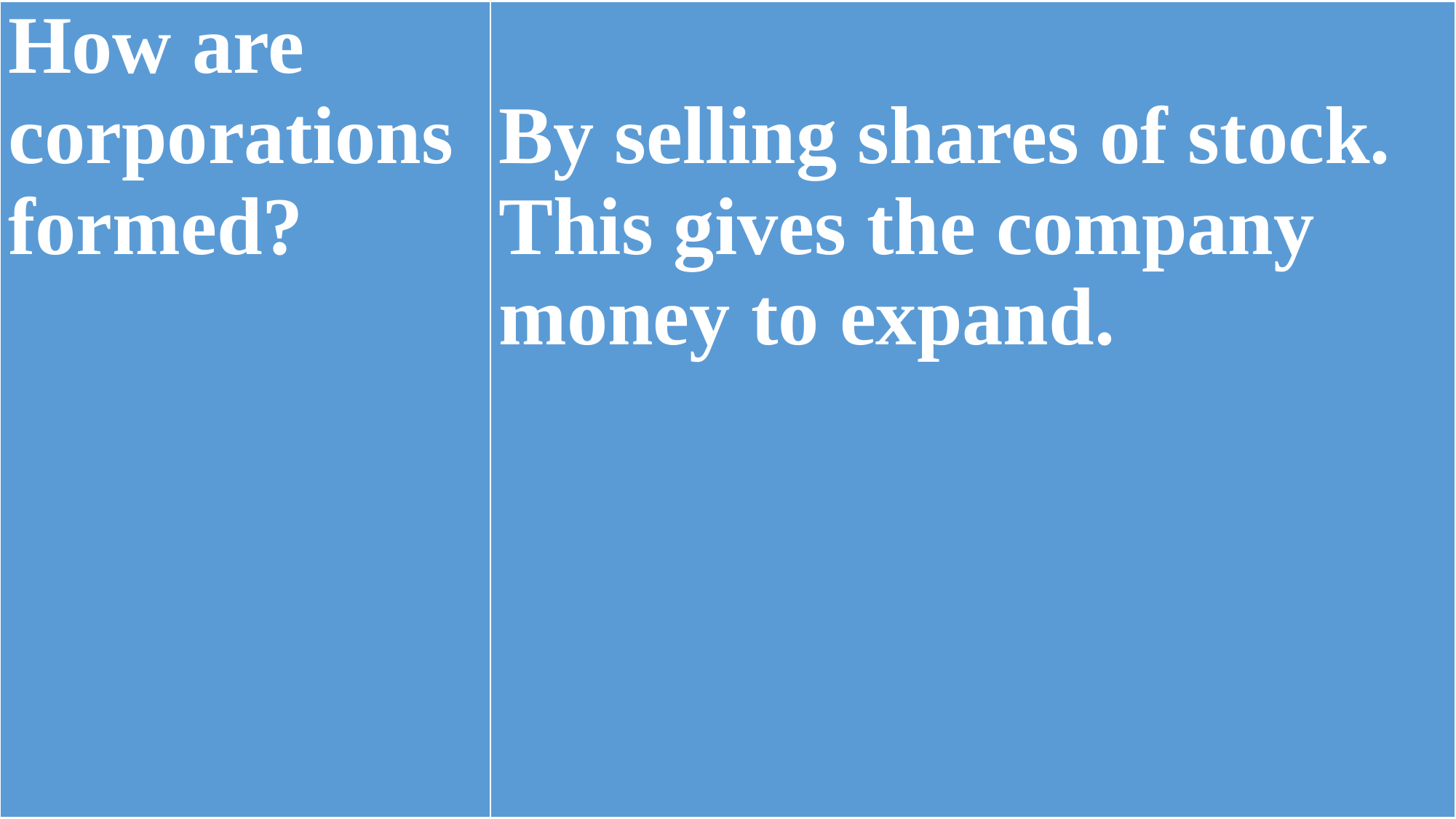

| How are corporations formed? | By selling shares of stock. This gives the company money to expand. |
| --- | --- |